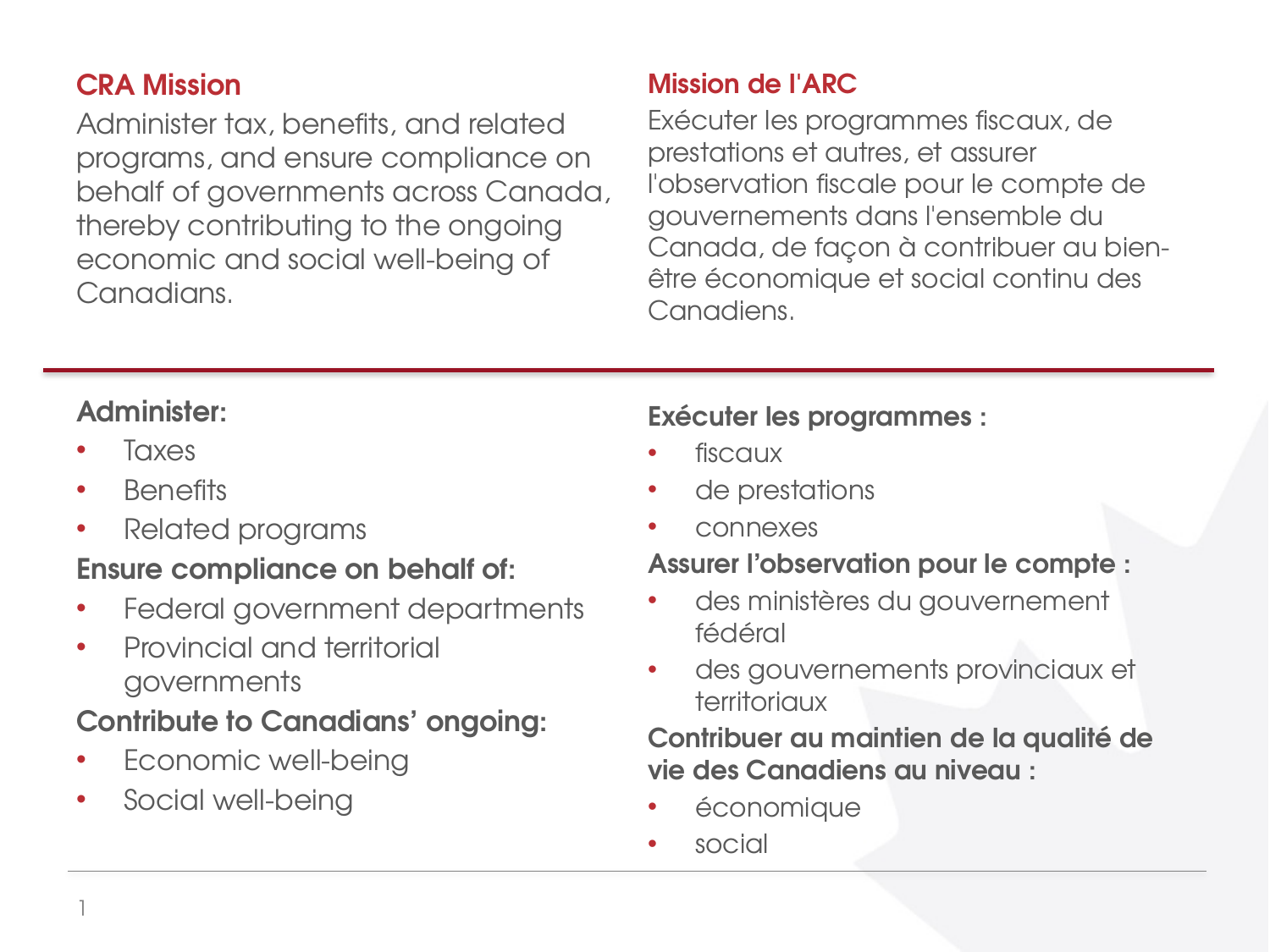

Mission de l'ARC
Exécuter les programmes fiscaux, de prestations et autres, et assurer l'observation fiscale pour le compte de gouvernements dans l'ensemble du Canada, de façon à contribuer au bien-être économique et social continu des Canadiens.

Exécuter les programmes :
fiscaux
de prestations
connexes
Assurer l’observation pour le compte :
des ministères du gouvernement fédéral
des gouvernements provinciaux et territoriaux
Contribuer au maintien de la qualité de vie des Canadiens au niveau :
économique
social

CRA Mission
Administer tax, benefits, and related programs, and ensure compliance on behalf of governments across Canada, thereby contributing to the ongoing economic and social well-being of Canadians.

Administer:
Taxes
Benefits
Related programs
Ensure compliance on behalf of:
Federal government departments
Provincial and territorial governments
Contribute to Canadians’ ongoing:
Economic well-being
Social well-being

1